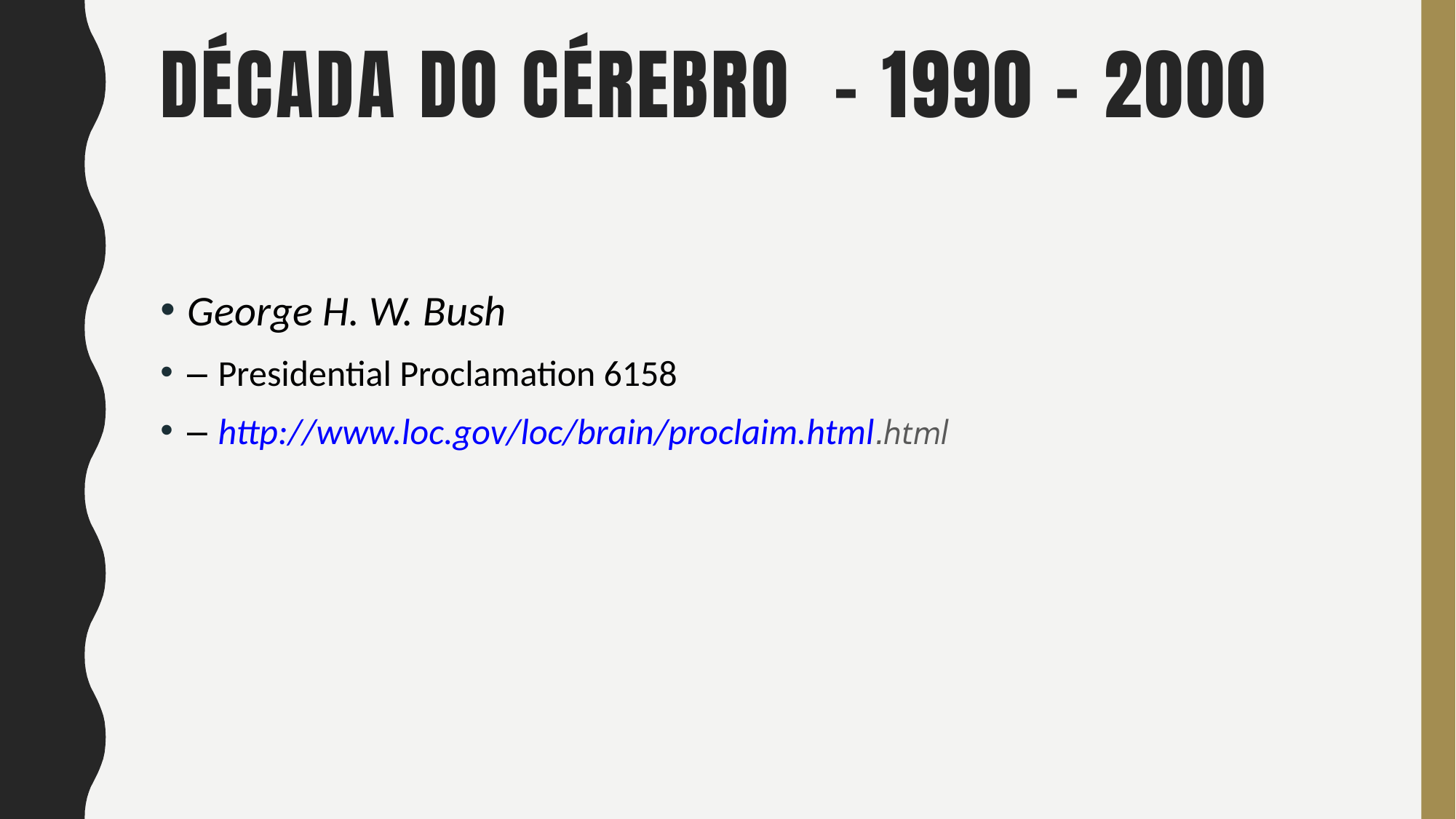

# Década do cérebro  - 1990 - 2000
George H. W. Bush
– Presidential Proclamation 6158
– http://www.loc.gov/loc/brain/proclaim.html.html